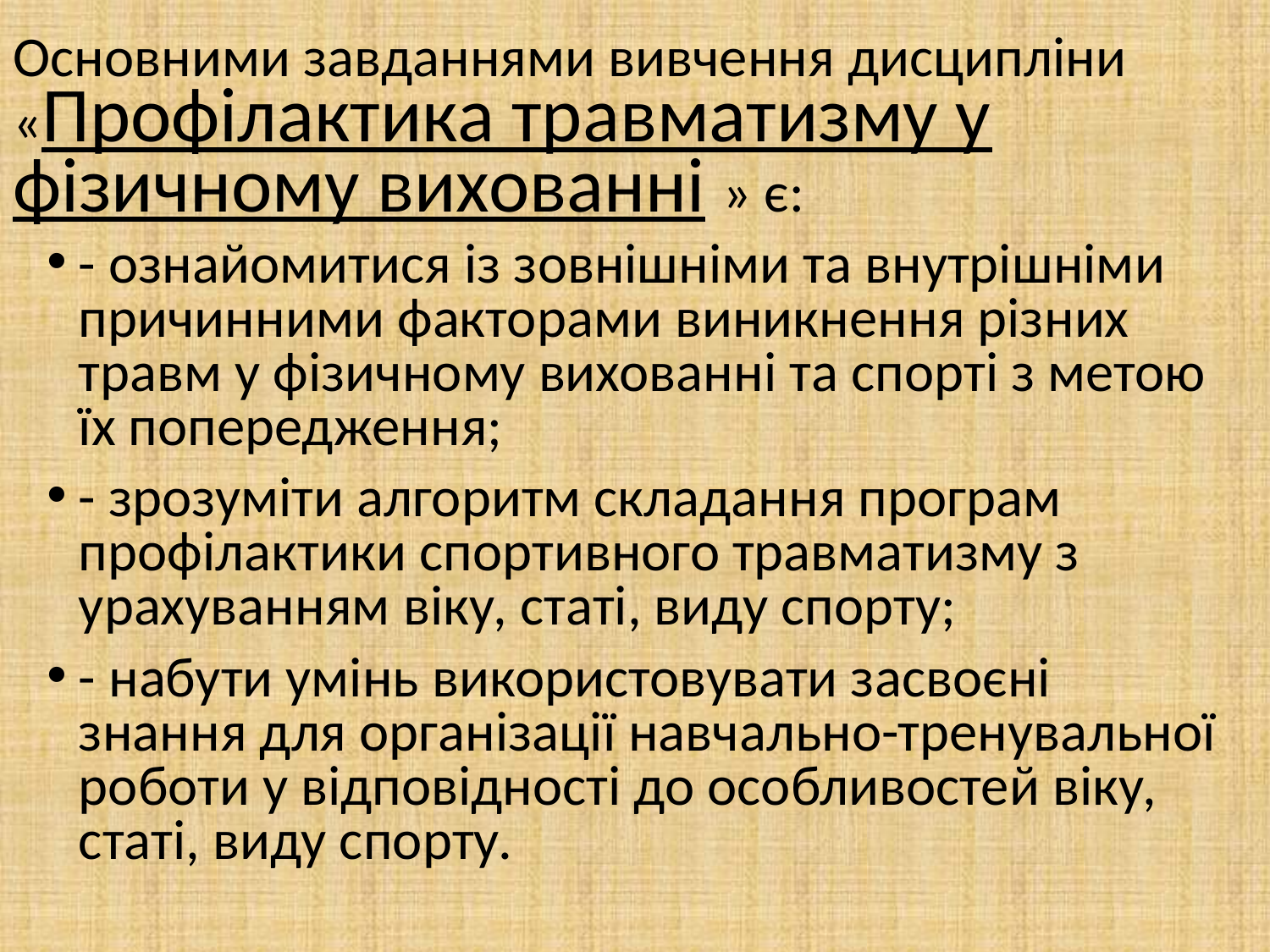

# Основними завданнями вивчення дисципліни «Профілактика травматизму у фізичному вихованні » є:
- ознайомитися із зовнішніми та внутрішніми причинними факторами виникнення різних травм у фізичному вихованні та спорті з метою їх попередження;
- зрозуміти алгоритм складання програм профілактики спортивного травматизму з урахуванням віку, статі, виду спорту;
- набути умінь використовувати засвоєні знання для організації навчально-тренувальної роботи у відповідності до особливостей віку, статі, виду спорту.